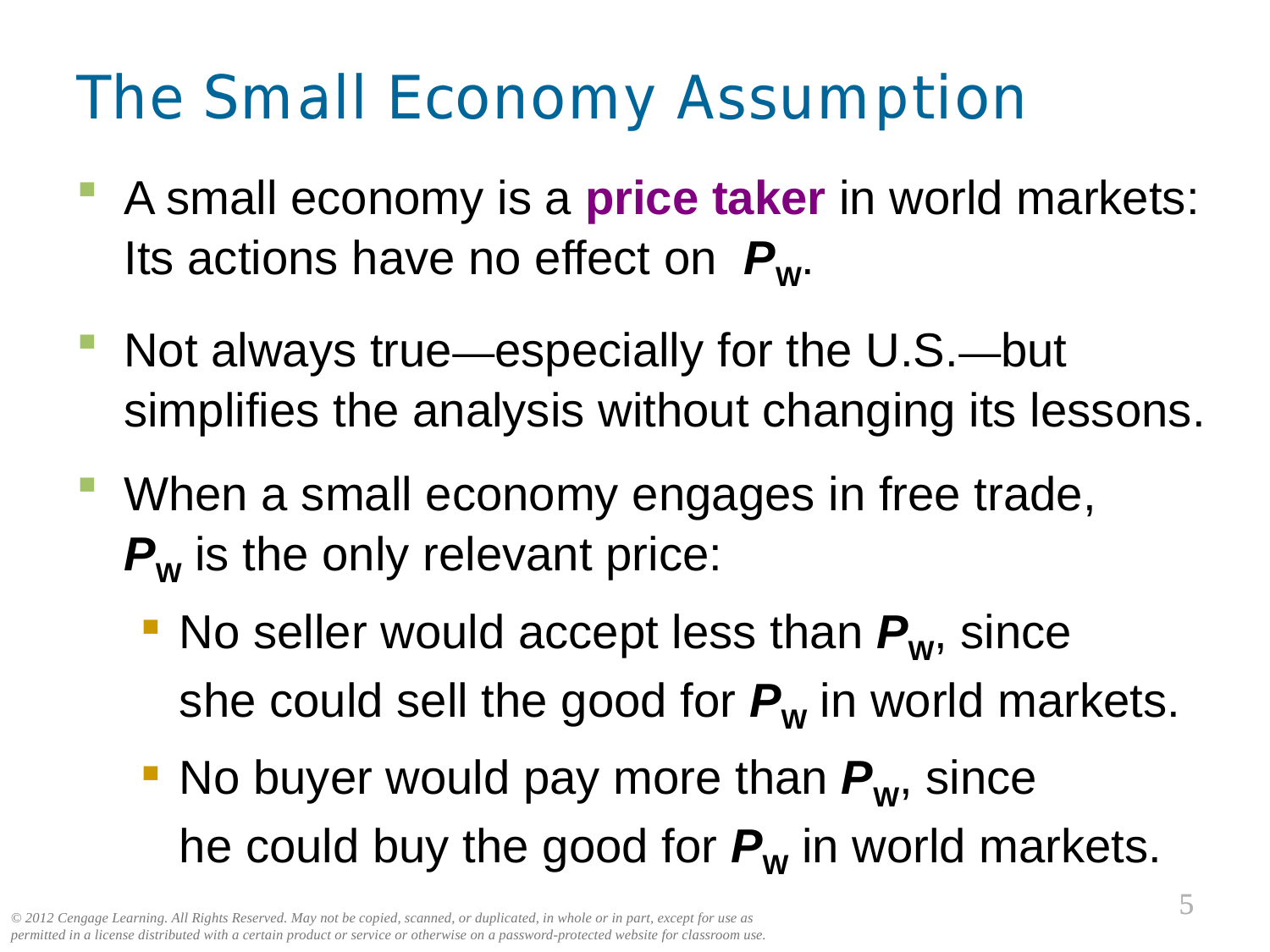

The Small Economy Assumption
0
A small economy is a price taker in world markets:  Its actions have no effect on  PW.
Not always true—especially for the U.S.—but simplifies the analysis without changing its lessons.
When a small economy engages in free trade,
PW is the only relevant price:
No seller would accept less than PW, since
she could sell the good for PW in world markets.
No buyer would pay more than PW, since
he could buy the good for PW in world markets.